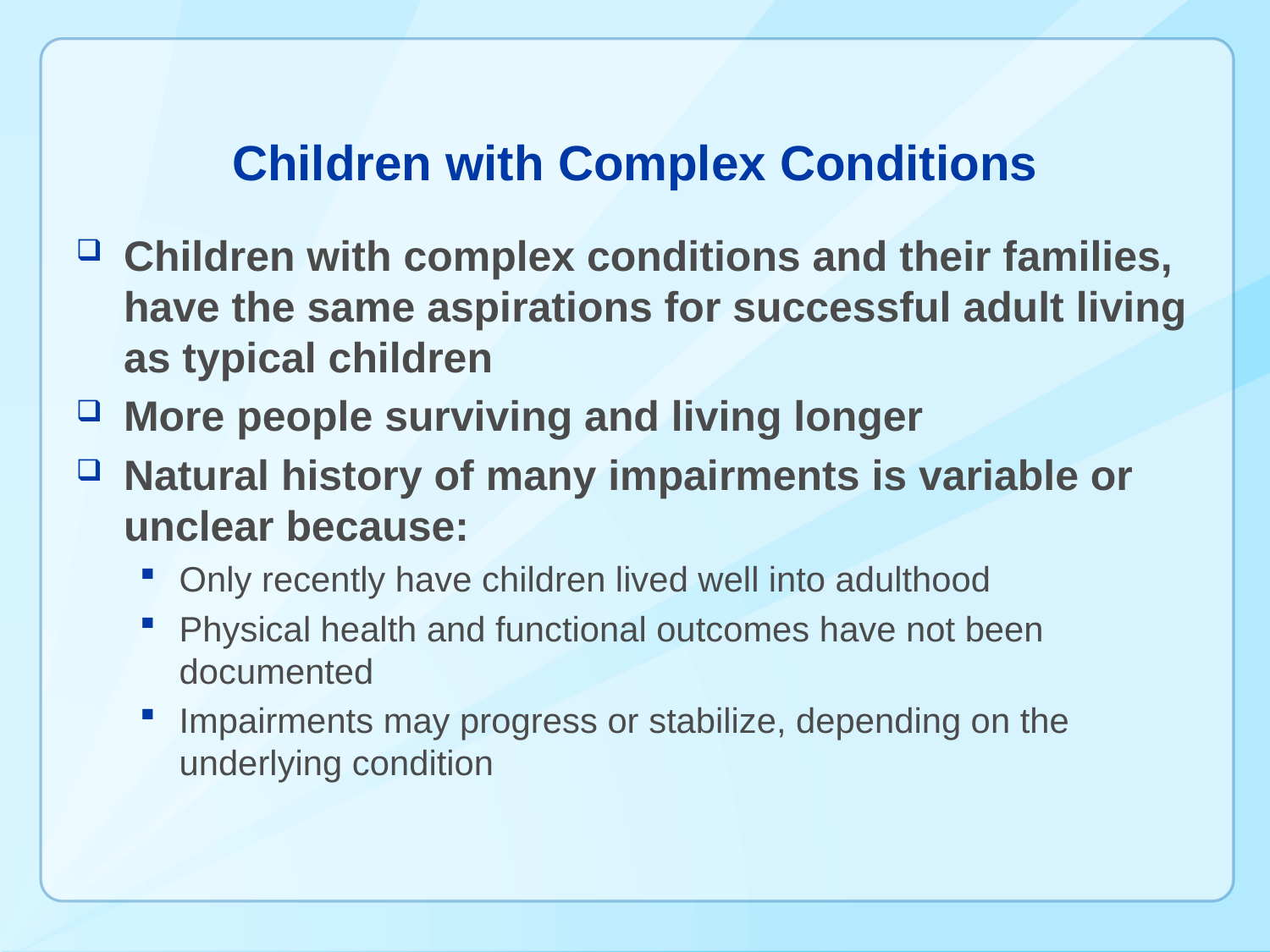

# Children with Complex Conditions
Children with complex conditions and their families,  have the same aspirations for successful adult living as typical children
More people surviving and living longer
Natural history of many impairments is variable or unclear because:
Only recently have children lived well into adulthood
Physical health and functional outcomes have not been documented
Impairments may progress or stabilize, depending on the underlying condition